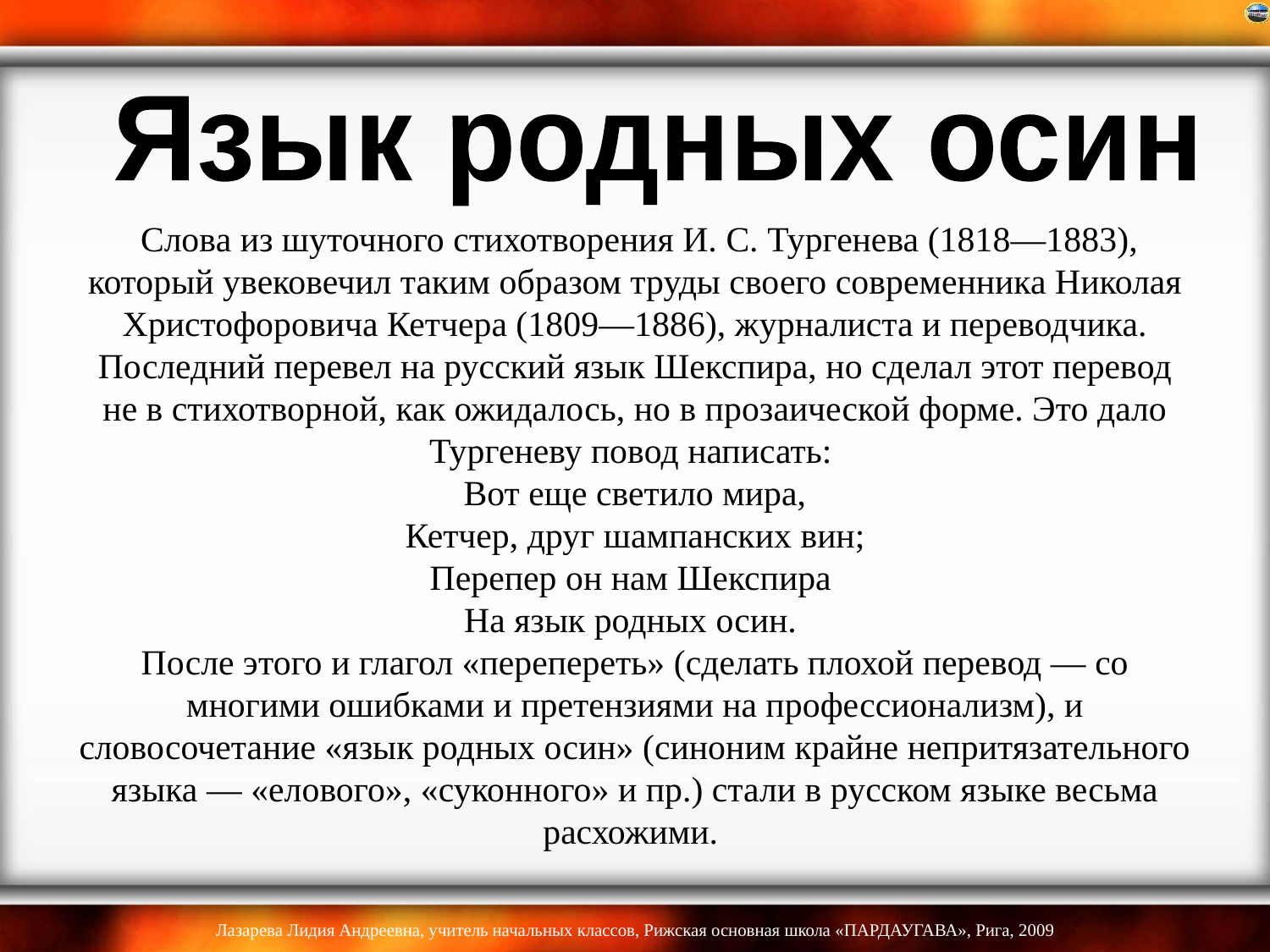

Язык родных осин
# Слова из шуточного стихотворения И. С. Тургенева (1818—1883), который увековечил таким образом труды своего современника Николая Христофоровича Кетчера (1809—1886), журналиста и переводчика. Последний перевел на русский язык Шекспира, но сделал этот перевод не в стихотворной, как ожидалось, но в прозаической форме. Это дало Тургеневу повод написать:  Вот еще светило мира, Кетчер, друг шампанских вин; Перепер он нам Шекспира На язык родных осин.  После этого и глагол «перепереть» (сделать плохой перевод — со многими ошибками и претензиями на профессионализм), и словосочетание «язык родных осин» (синоним крайне непритязательного языка — «елового», «суконного» и пр.) стали в русском языке весьма расхожими.